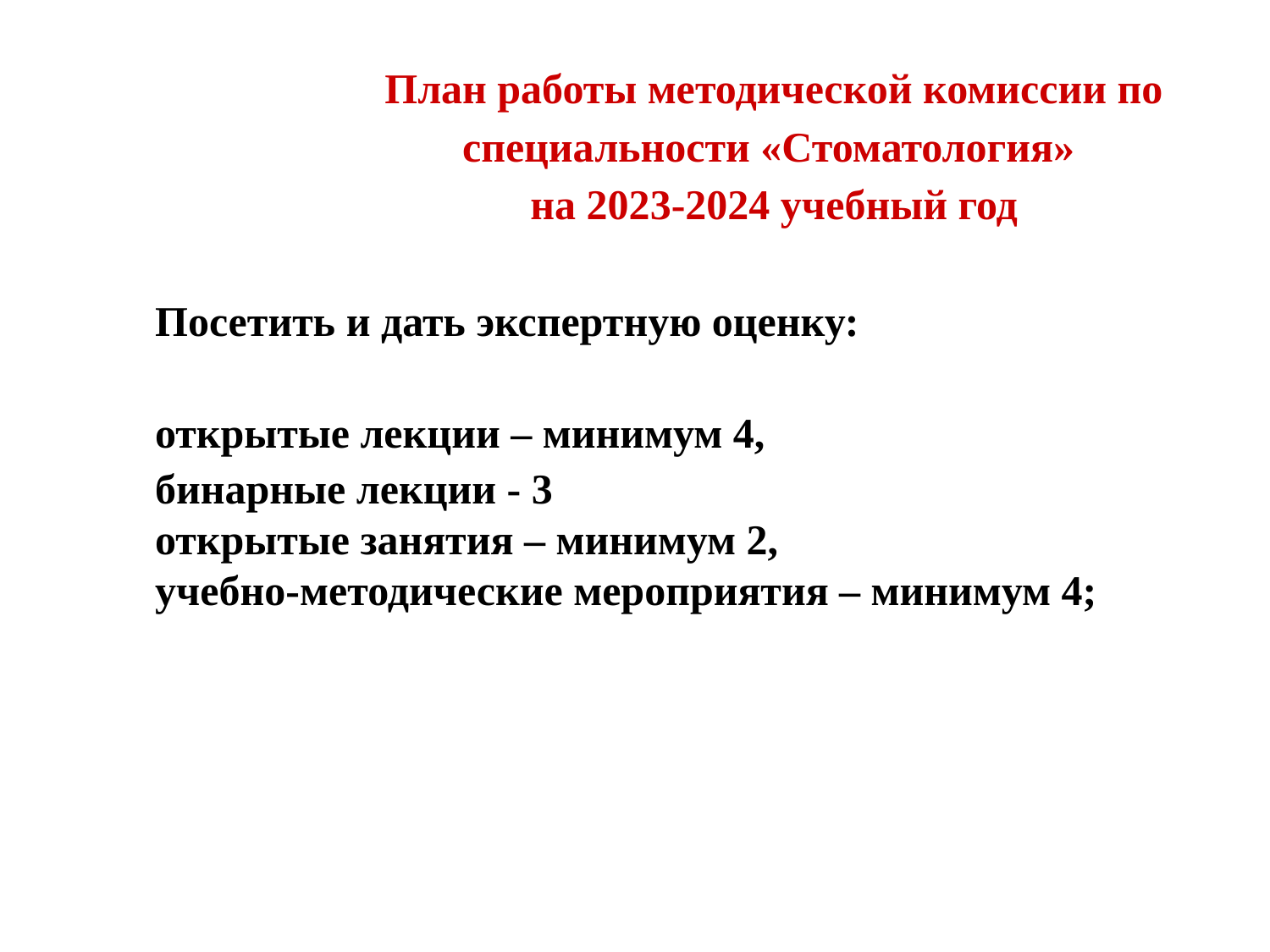

План работы методической комиссии по специальности «Стоматология»
на 2023-2024 учебный год

	Посетить и дать экспертную оценку:

	открытые лекции – минимум 4,
	бинарные лекции - 3
открытые занятия – минимум 2,
учебно-методические мероприятия – минимум 4;